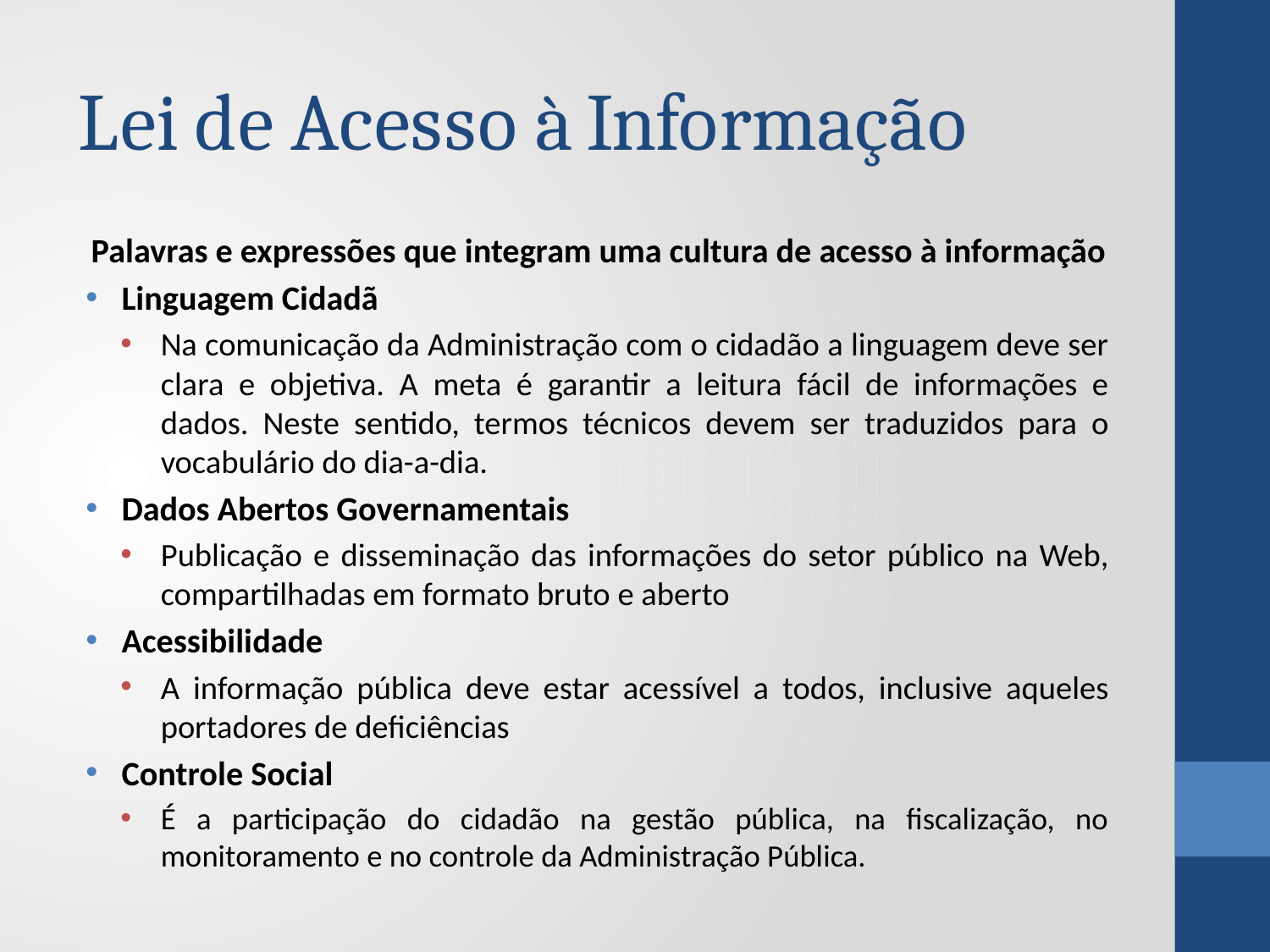

# Lei de Acesso à Informação
Palavras e expressões que integram uma cultura de acesso à informação
Linguagem Cidadã
Na comunicação da Administração com o cidadão a linguagem deve ser clara e objetiva. A meta é garantir a leitura fácil de informações e dados. Neste sentido, termos técnicos devem ser traduzidos para o vocabulário do dia-a-dia.
Dados Abertos Governamentais
Publicação e disseminação das informações do setor público na Web, compartilhadas em formato bruto e aberto
Acessibilidade
A informação pública deve estar acessível a todos, inclusive aqueles portadores de deficiências
Controle Social
É a participação do cidadão na gestão pública, na fiscalização, no monitoramento e no controle da Administração Pública.